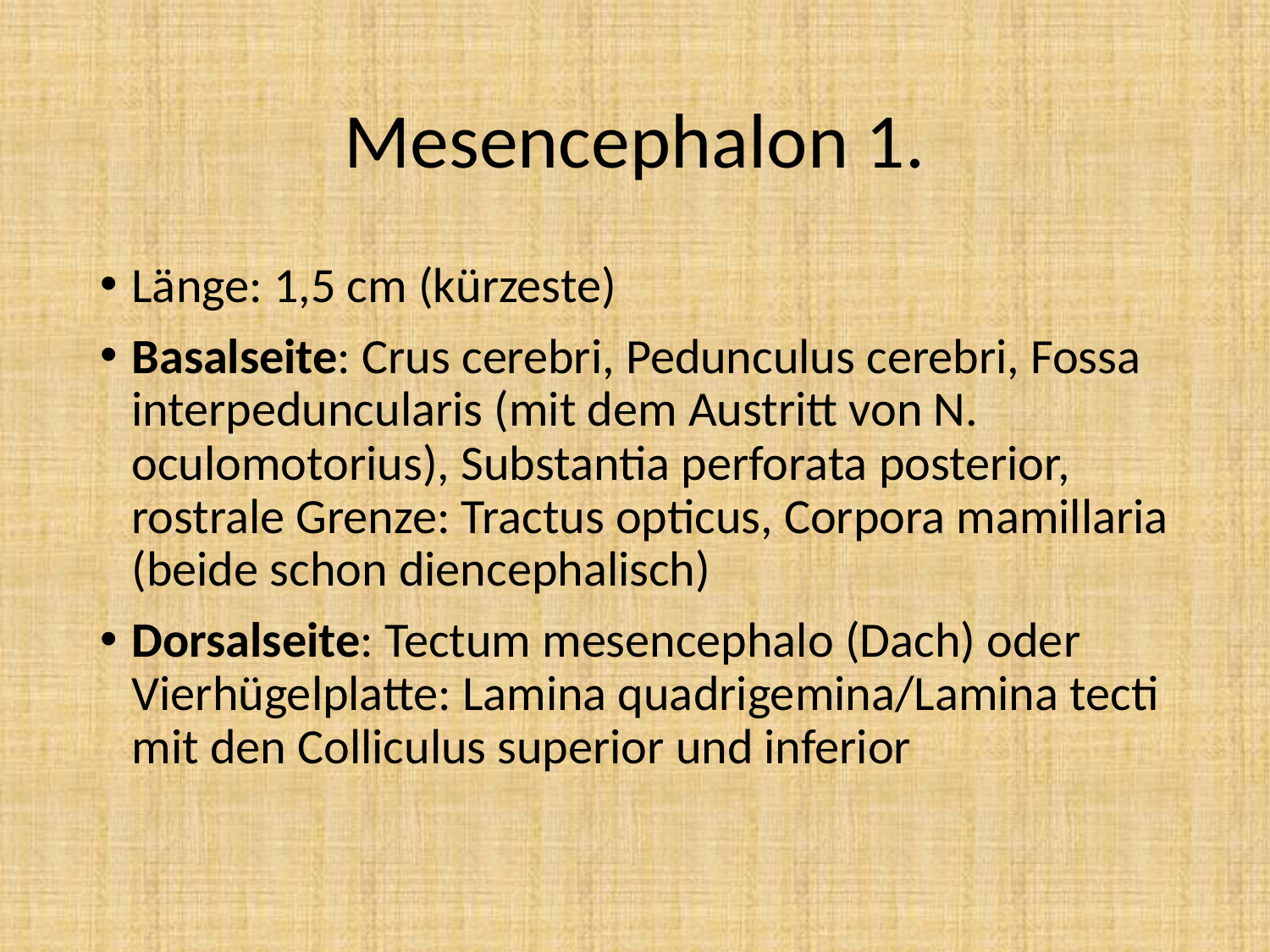

# Mesencephalon 1.
Länge: 1,5 cm (kürzeste)
Basalseite: Crus cerebri, Pedunculus cerebri, Fossa interpeduncularis (mit dem Austritt von N. oculomotorius), Substantia perforata posterior, rostrale Grenze: Tractus opticus, Corpora mamillaria (beide schon diencephalisch)
Dorsalseite: Tectum mesencephalo (Dach) oder Vierhügelplatte: Lamina quadrigemina/Lamina tecti mit den Colliculus superior und inferior